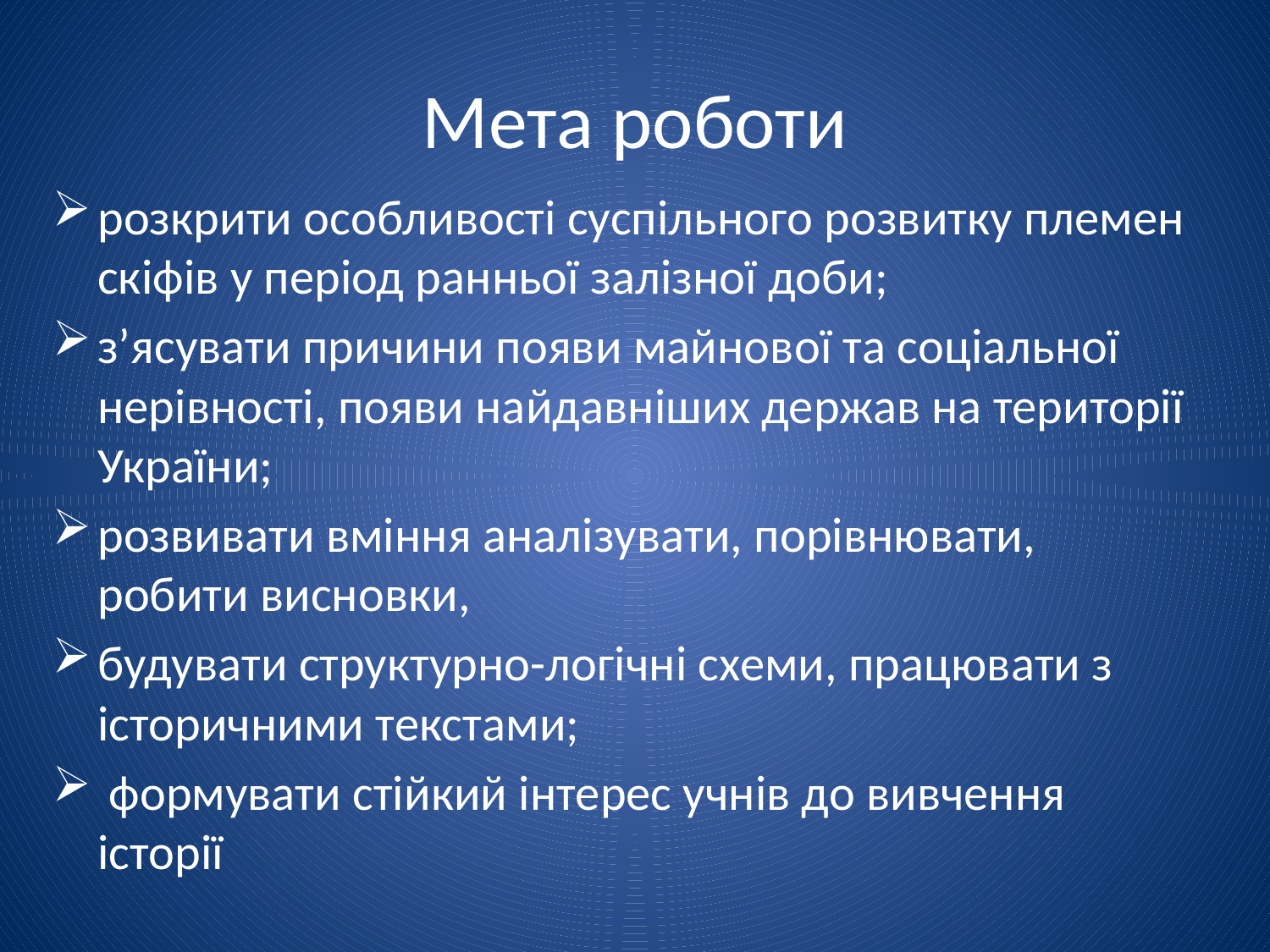

# Мета роботи
розкрити особливості суспільного розвитку племен скіфів у період ранньої залізної доби;
з’ясувати причини появи майнової та соціальної нерівності, появи найдавніших держав на території України;
розвивати вміння аналізувати, порівнювати, робити висновки,
будувати структурно-логічні схеми, працювати з історичними текстами;
 формувати стійкий інтерес учнів до вивчення історії